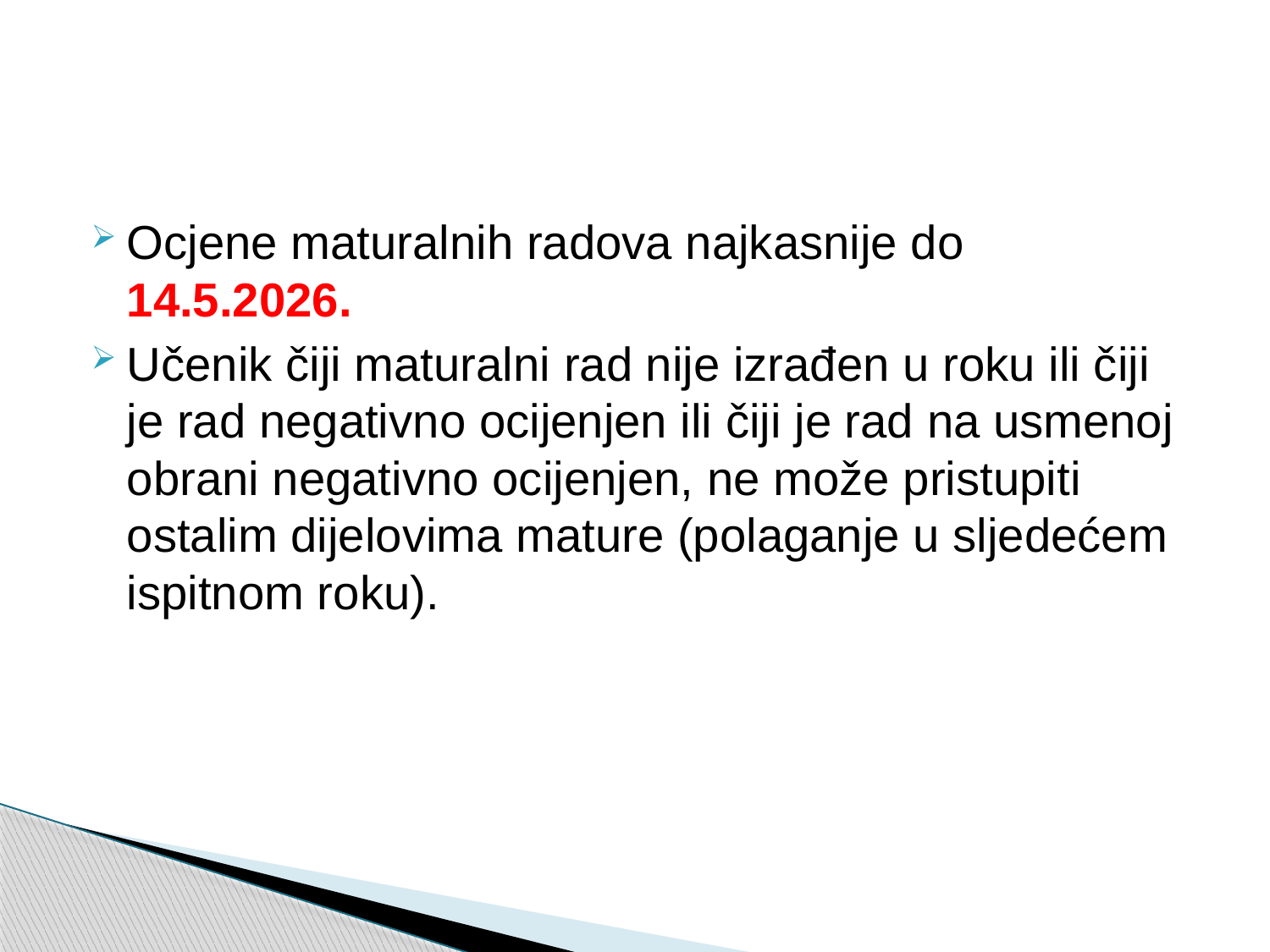

#
Ocjene maturalnih radova najkasnije do 14.5.2026.
Učenik čiji maturalni rad nije izrađen u roku ili čiji je rad negativno ocijenjen ili čiji je rad na usmenoj obrani negativno ocijenjen, ne može pristupiti ostalim dijelovima mature (polaganje u sljedećem ispitnom roku).